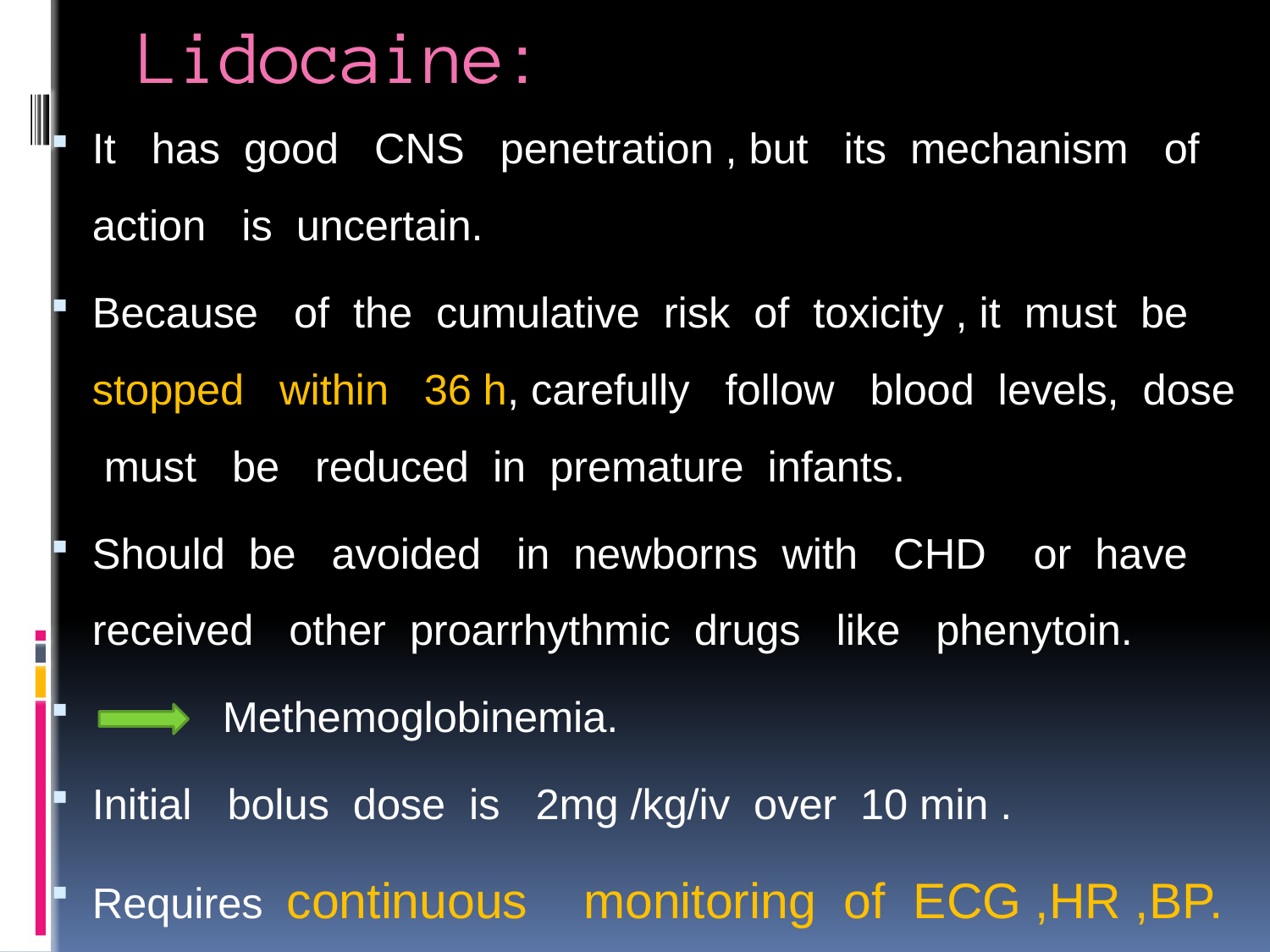

# Lidocaine:
It   has  good   CNS   penetration , but   its  mechanism   of  action   is  uncertain.
Because   of  the  cumulative  risk  of  toxicity , it  must  be   stopped   within   36 h, carefully   follow   blood  levels,  dose   must   be   reduced  in  premature  infants.
Should  be   avoided   in  newborns  with   CHD    or  have  received   other  proarrhythmic  drugs   like   phenytoin.
           Methemoglobinemia.
Initial   bolus  dose  is   2mg /kg/iv  over  10 min .
Requires  continuous    monitoring  of  ECG ,HR ,BP.